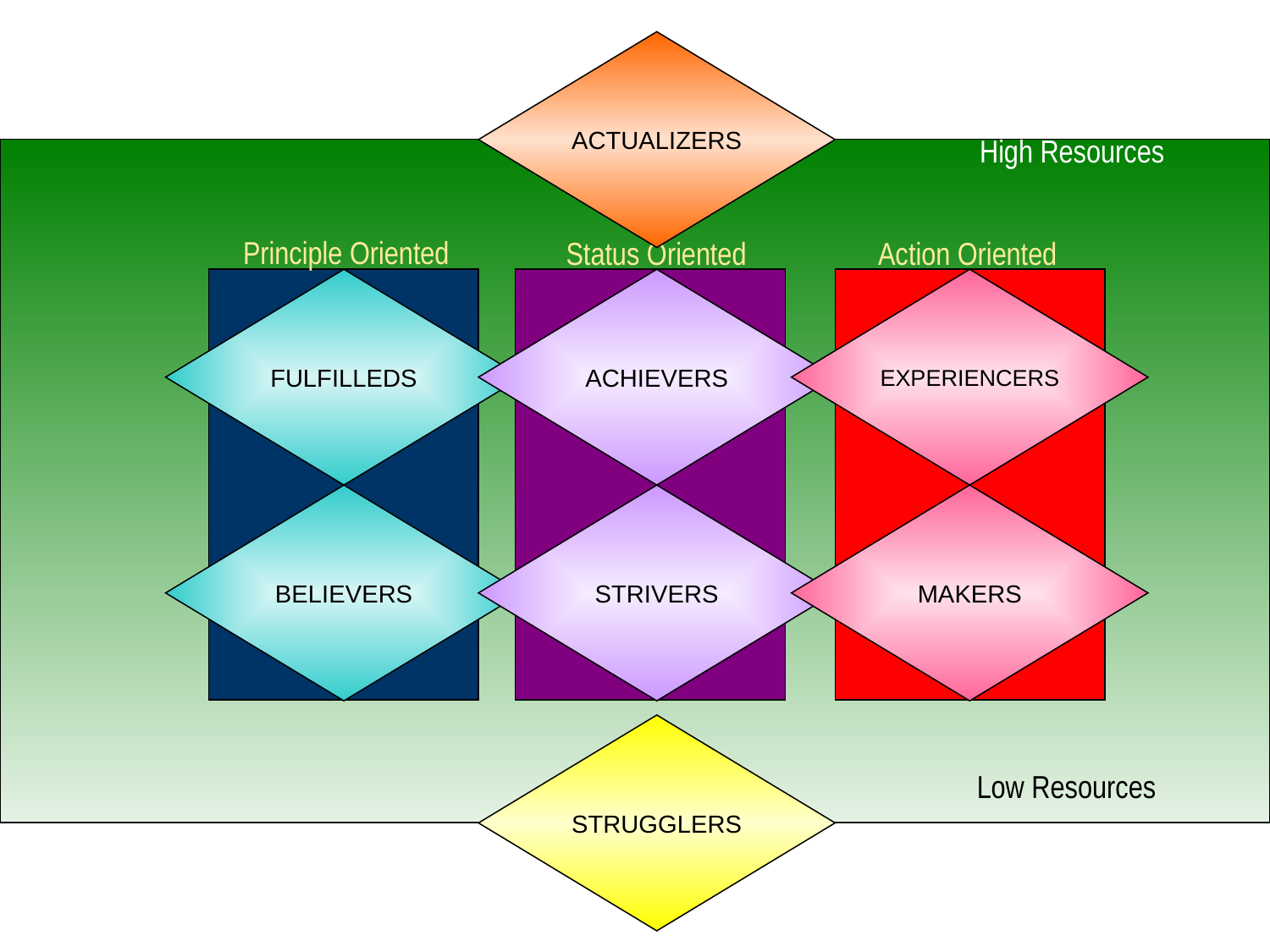

ACTUALIZERS
High Resources

Principle Oriented
Status Oriented
Action Oriented
FULFILLEDS

ACHIEVERS

EXPERIENCERS

BELIEVERS
STRIVERS
MAKERS
STRUGGLERS
Low Resources